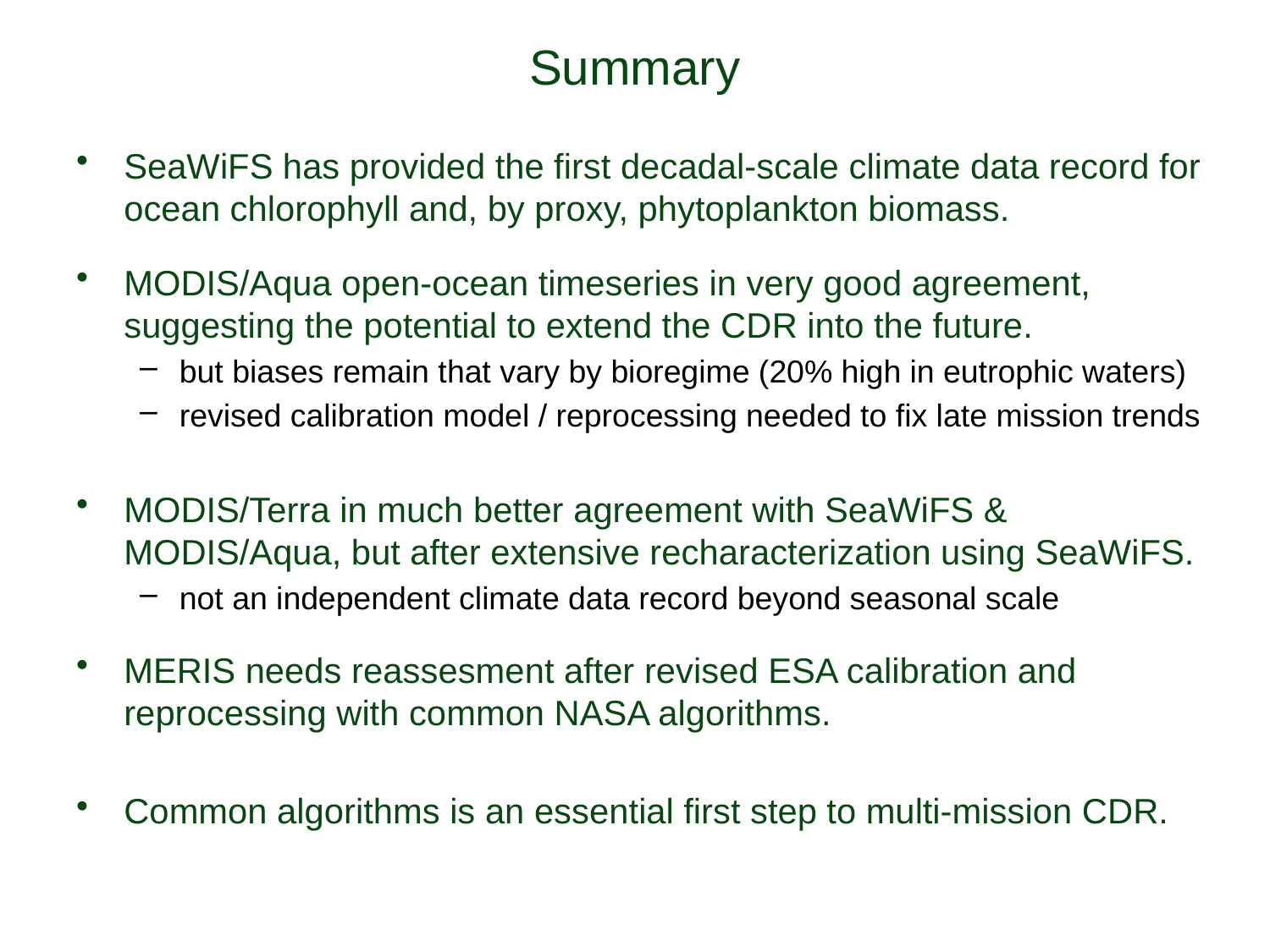

# Summary
SeaWiFS has provided the first decadal-scale climate data record for ocean chlorophyll and, by proxy, phytoplankton biomass.

MODIS/Aqua open-ocean timeseries in very good agreement, suggesting the potential to extend the CDR into the future.
but biases remain that vary by bioregime (20% high in eutrophic waters)
revised calibration model / reprocessing needed to fix late mission trends

MODIS/Terra in much better agreement with SeaWiFS & MODIS/Aqua, but after extensive recharacterization using SeaWiFS.
not an independent climate data record beyond seasonal scale

MERIS needs reassesment after revised ESA calibration and reprocessing with common NASA algorithms.

Common algorithms is an essential first step to multi-mission CDR.